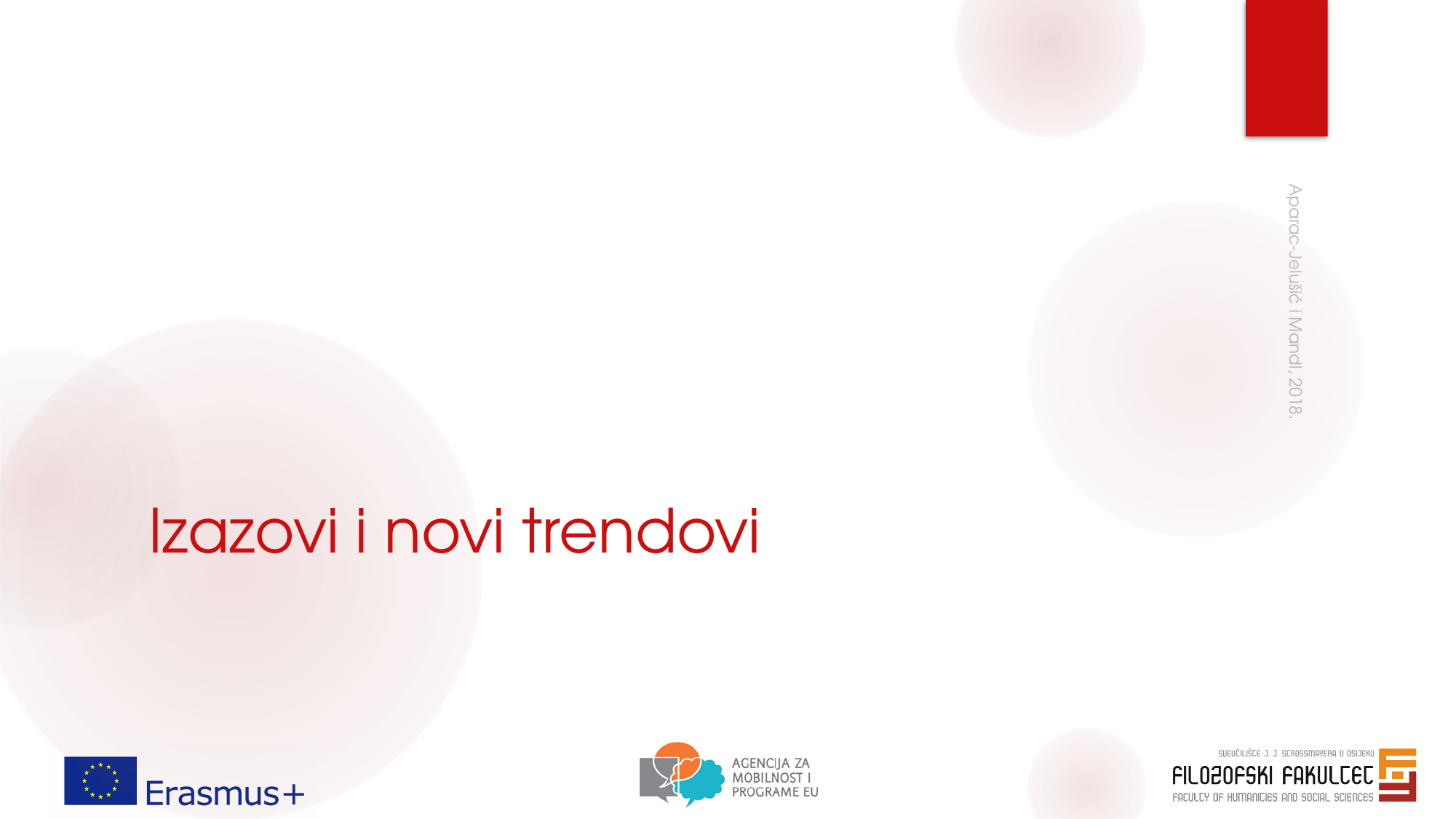

# Izazovi i novi trendovi
Aparac-Jelušić i Mandl, 2018.